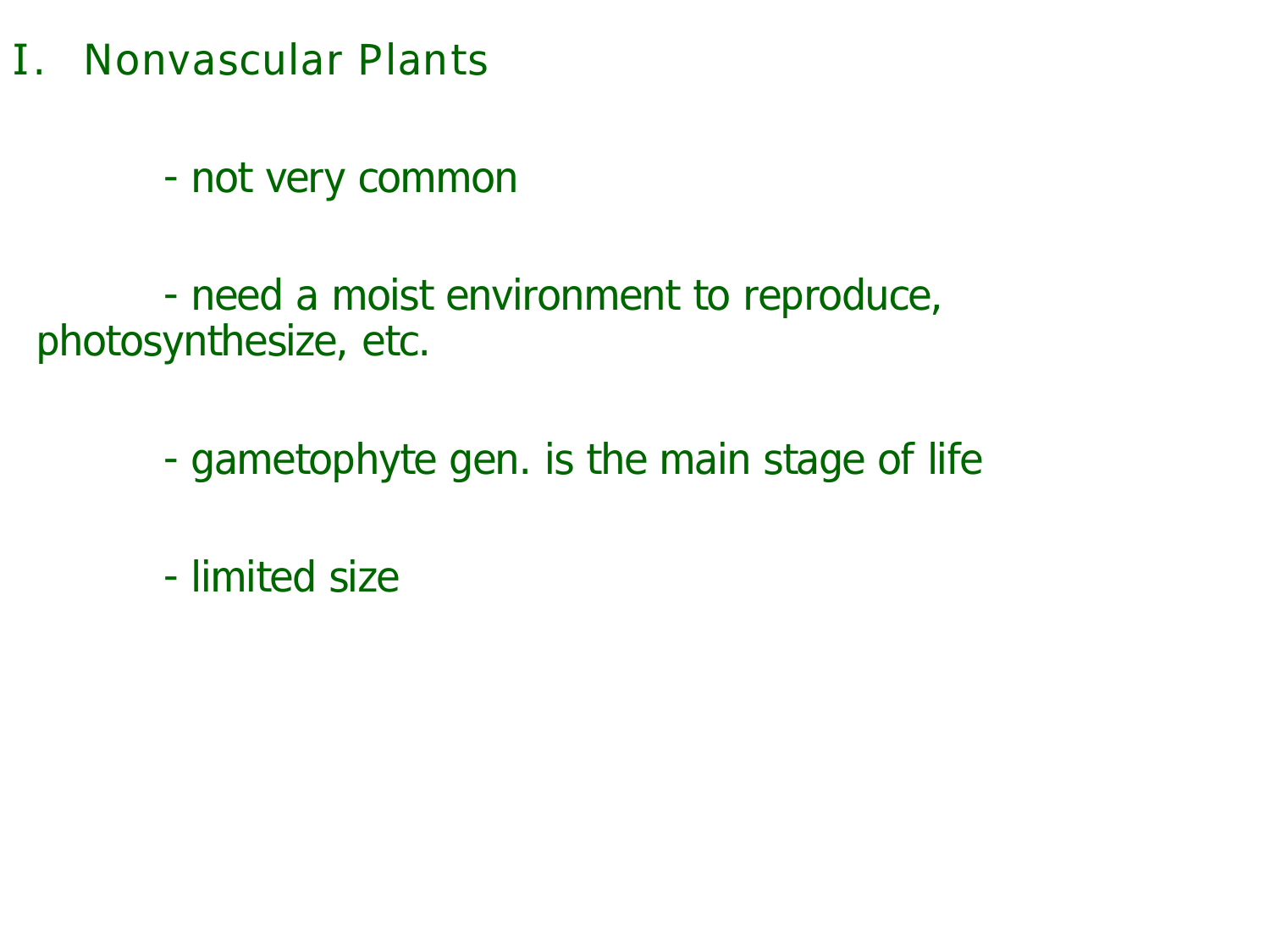

Nonvascular Plants

		- not very common

		- need a moist environment to reproduce, photosynthesize, etc.

		- gametophyte gen. is the main stage of life

		- limited size